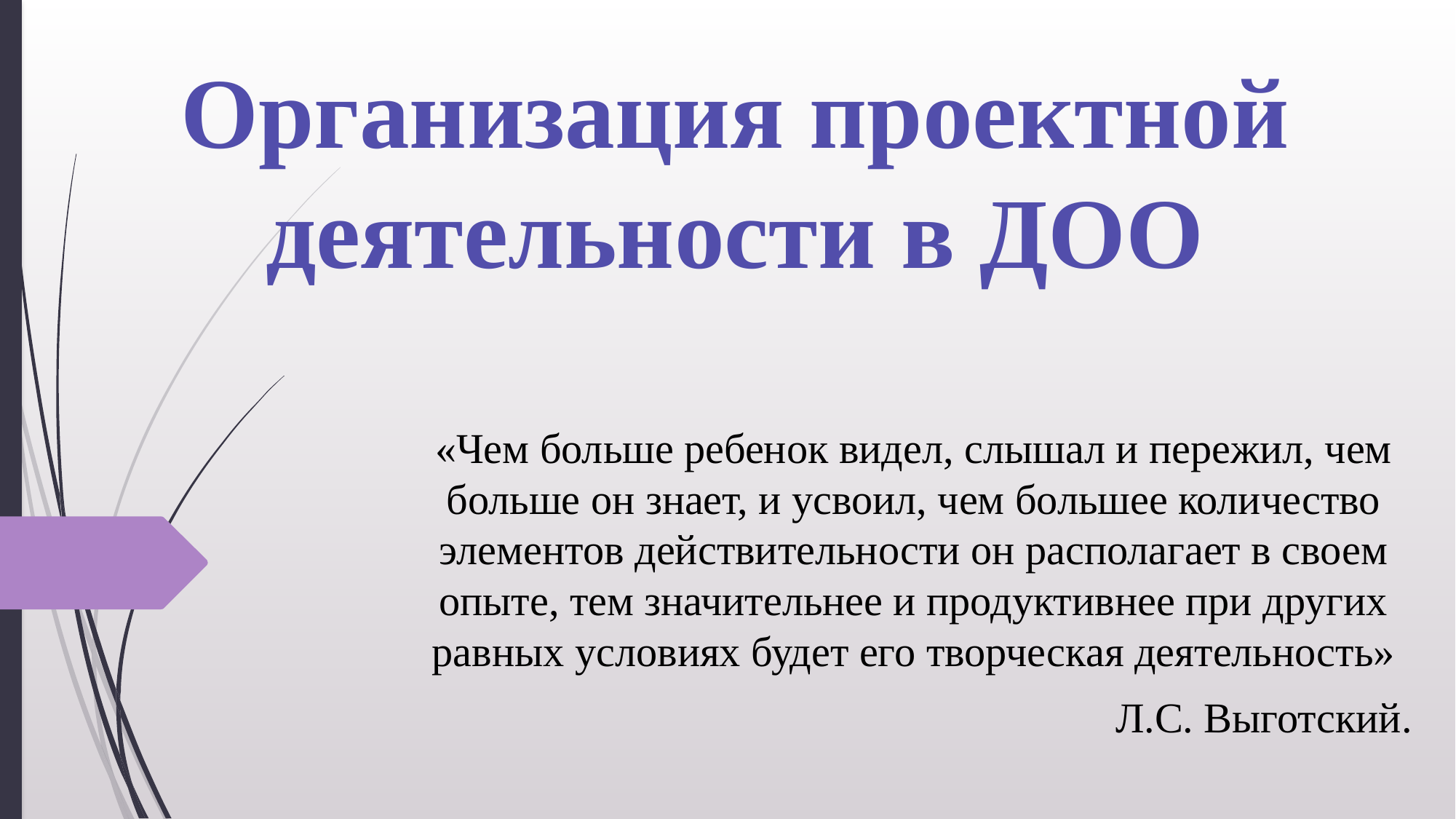

# Организация проектной деятельности в ДОО
«Чем больше ребенок видел, слышал и пережил, чем больше он знает, и усвоил, чем большее количество элементов действительности он располагает в своем опыте, тем значительнее и продуктивнее при других равных условиях будет его творческая деятельность»
Л.С. Выготский.